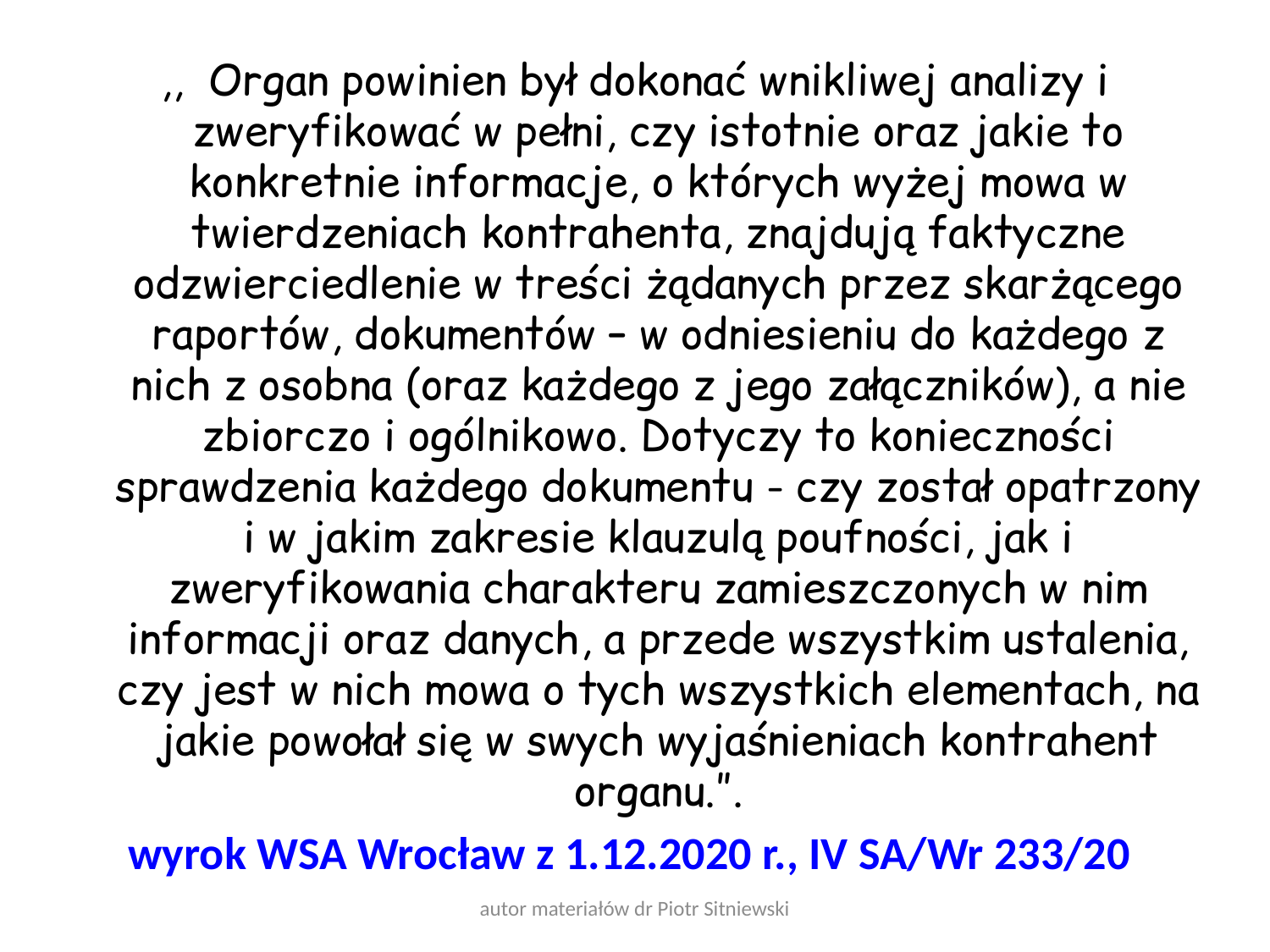

,,  Organ powinien był dokonać wnikliwej analizy i zweryfikować w pełni, czy istotnie oraz jakie to konkretnie informacje, o których wyżej mowa w twierdzeniach kontrahenta, znajdują faktyczne odzwierciedlenie w treści żądanych przez skarżącego raportów, dokumentów – w odniesieniu do każdego z nich z osobna (oraz każdego z jego załączników), a nie zbiorczo i ogólnikowo. Dotyczy to konieczności sprawdzenia każdego dokumentu - czy został opatrzony i w jakim zakresie klauzulą poufności, jak i zweryfikowania charakteru zamieszczonych w nim informacji oraz danych, a przede wszystkim ustalenia, czy jest w nich mowa o tych wszystkich elementach, na jakie powołał się w swych wyjaśnieniach kontrahent organu.”.
wyrok WSA Wrocław z 1.12.2020 r., IV SA/Wr 233/20
autor materiałów dr Piotr Sitniewski